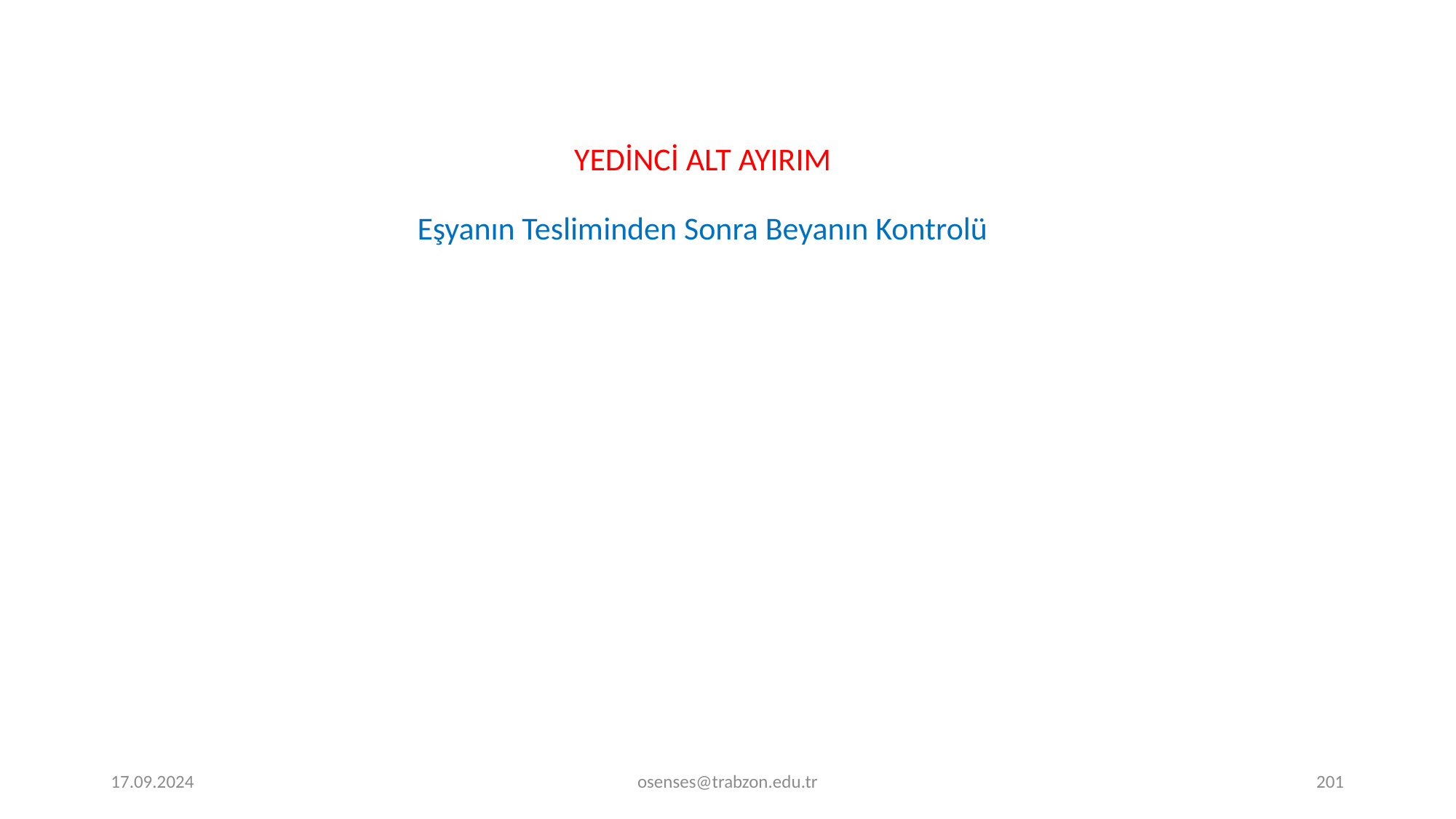

# YEDİNCİ ALT AYIRIM Eşyanın Tesliminden Sonra Beyanın Kontrolü
17.09.2024
osenses@trabzon.edu.tr
201